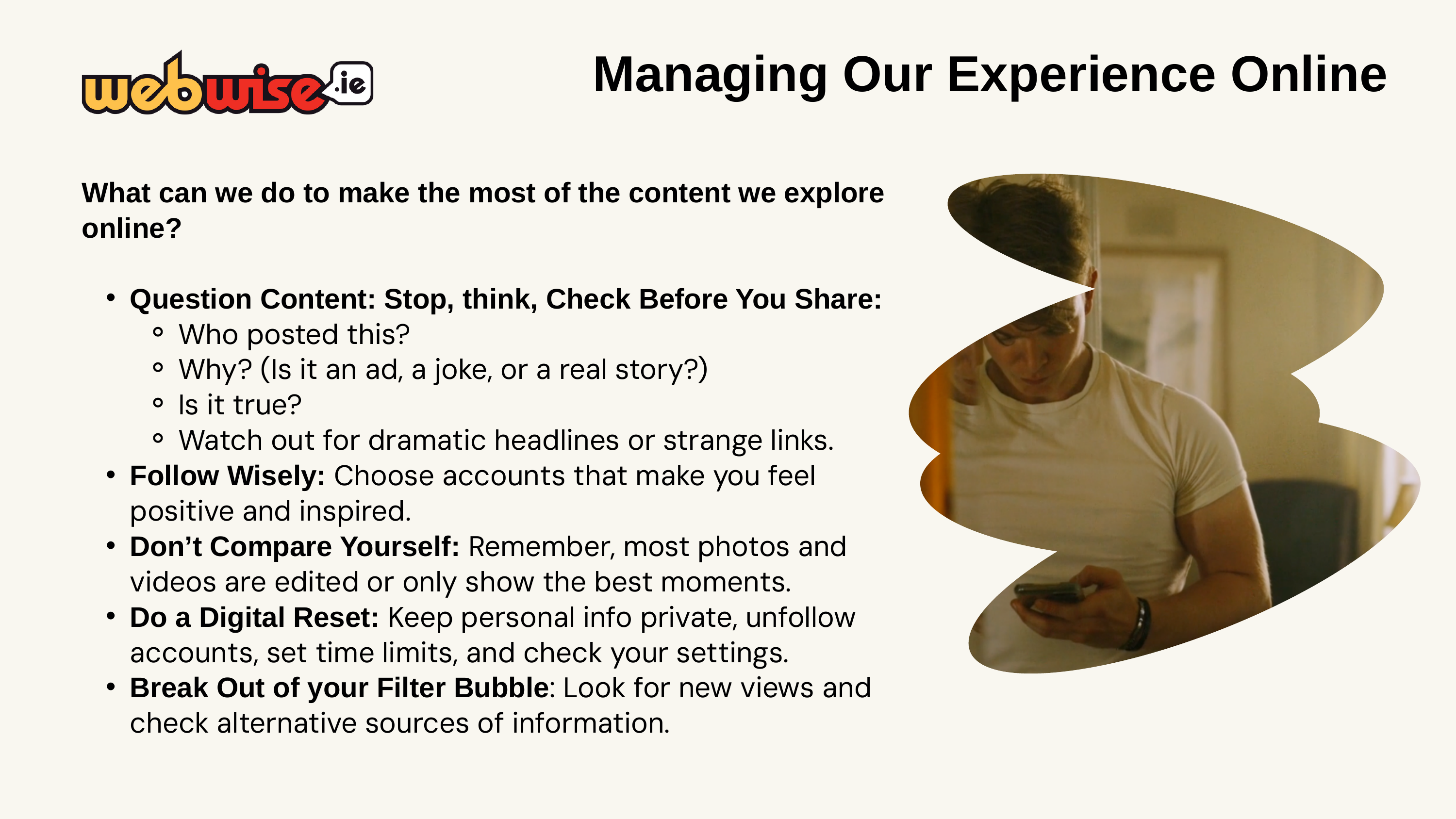

Managing Our Experience Online

What can we do to make the most of the content we explore online?

Question Content: Stop, think, Check Before You Share:
Who posted this?
Why? (Is it an ad, a joke, or a real story?)
Is it true?
Watch out for dramatic headlines or strange links.
Follow Wisely: Choose accounts that make you feel positive and inspired.
Don’t Compare Yourself: Remember, most photos and videos are edited or only show the best moments.
Do a Digital Reset: Keep personal info private, unfollow accounts, set time limits, and check your settings.
Break Out of your Filter Bubble: Look for new views and check alternative sources of information.